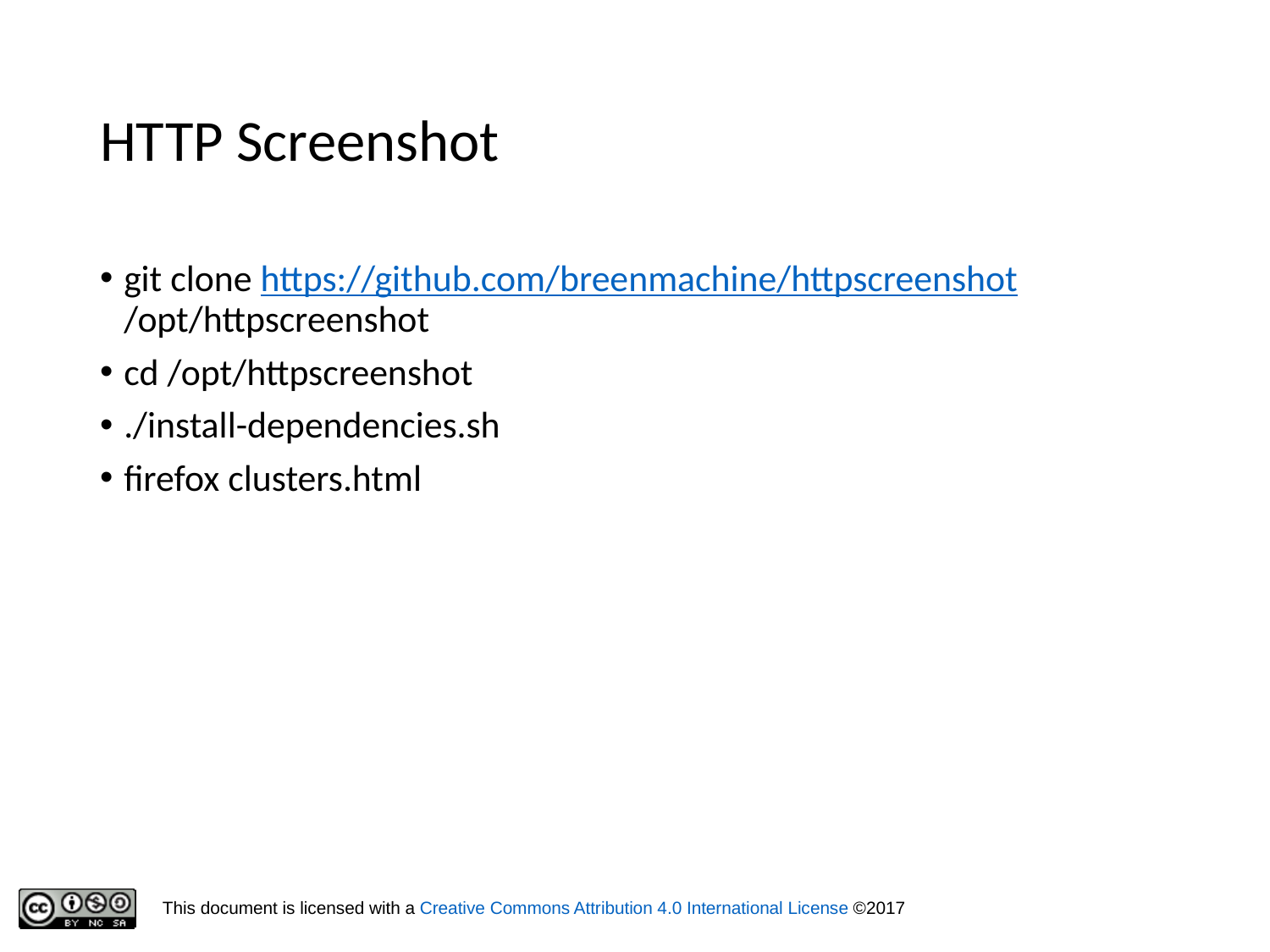

# HTTP Screenshot
git clone https://github.com/breenmachine/httpscreenshot /opt/httpscreenshot
cd /opt/httpscreenshot
./install-dependencies.sh
firefox clusters.html